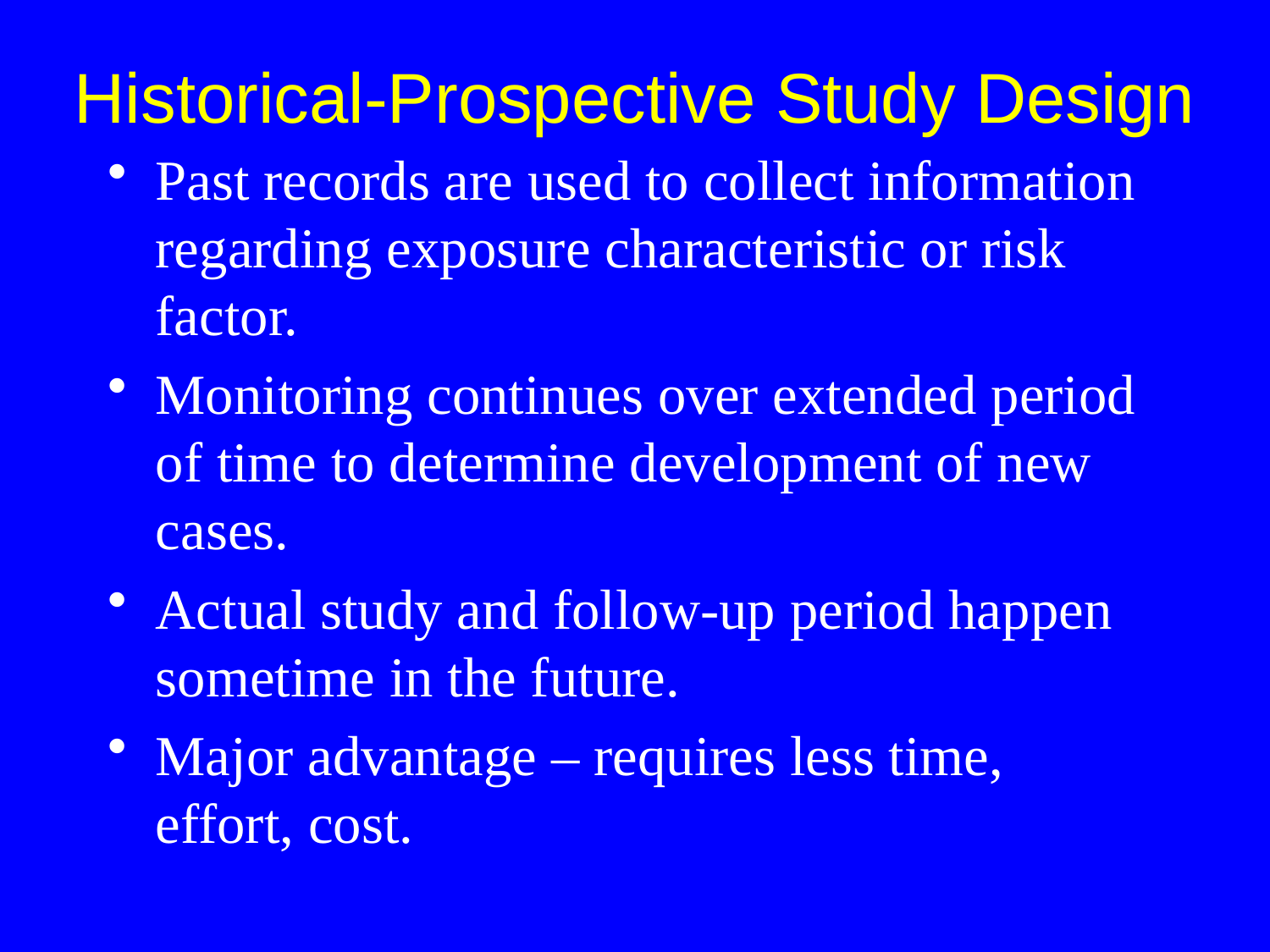

Historical-Prospective Study Design
Past records are used to collect information regarding exposure characteristic or risk factor.
Monitoring continues over extended period
of time to determine development of new cases.
Actual study and follow-up period happen sometime in the future.
Major advantage – requires less time,
effort, cost.